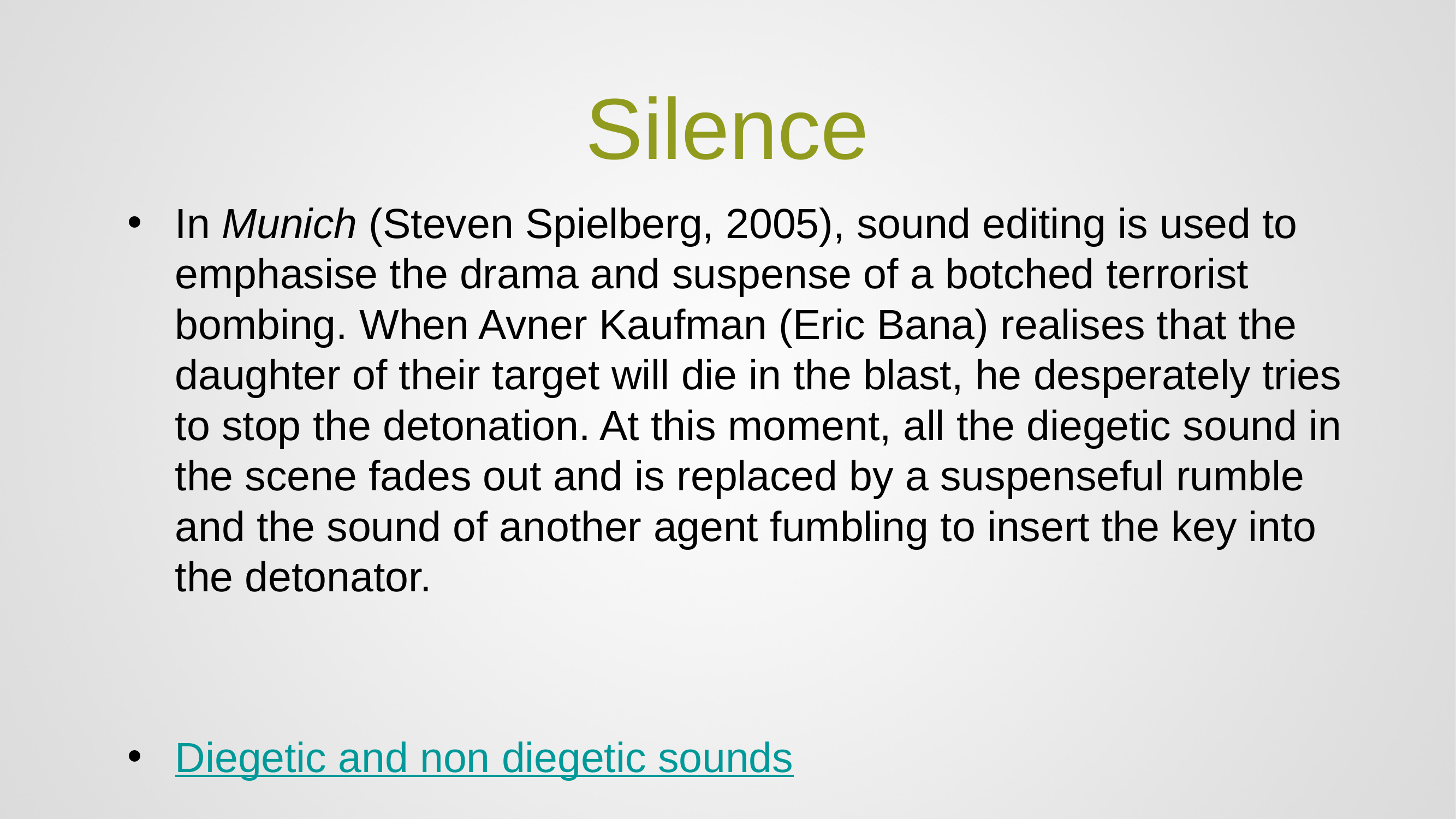

# Silence
In Munich (Steven Spielberg, 2005), sound editing is used to emphasise the drama and suspense of a botched terrorist bombing. When Avner Kaufman (Eric Bana) realises that the daughter of their target will die in the blast, he desperately tries to stop the detonation. At this moment, all the diegetic sound in the scene fades out and is replaced by a suspenseful rumble and the sound of another agent fumbling to insert the key into the detonator.

Diegetic and non diegetic sounds